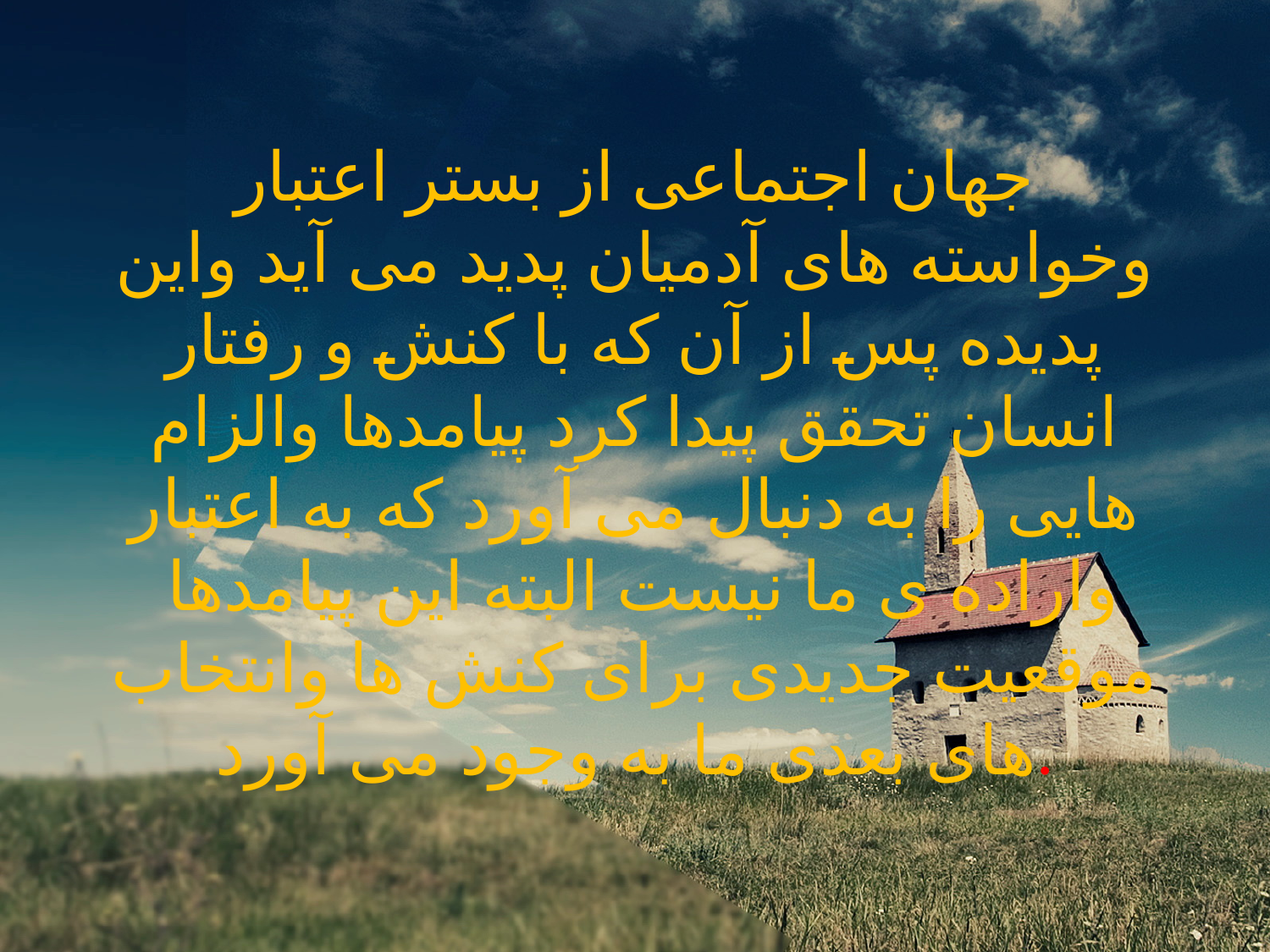

# جهان اجتماعی از بستر اعتبار وخواسته های آدمیان پدید می آید واین پدیده پس از آن که با کنش و رفتار انسان تحقق پیدا کرد پیامدها والزام هایی را به دنبال می آورد که به اعتبار واراده ی ما نیست البته این پیامدها  موقعیت جدیدی برای کنش ها وانتخاب های بعدی ما به وجود می آورد.